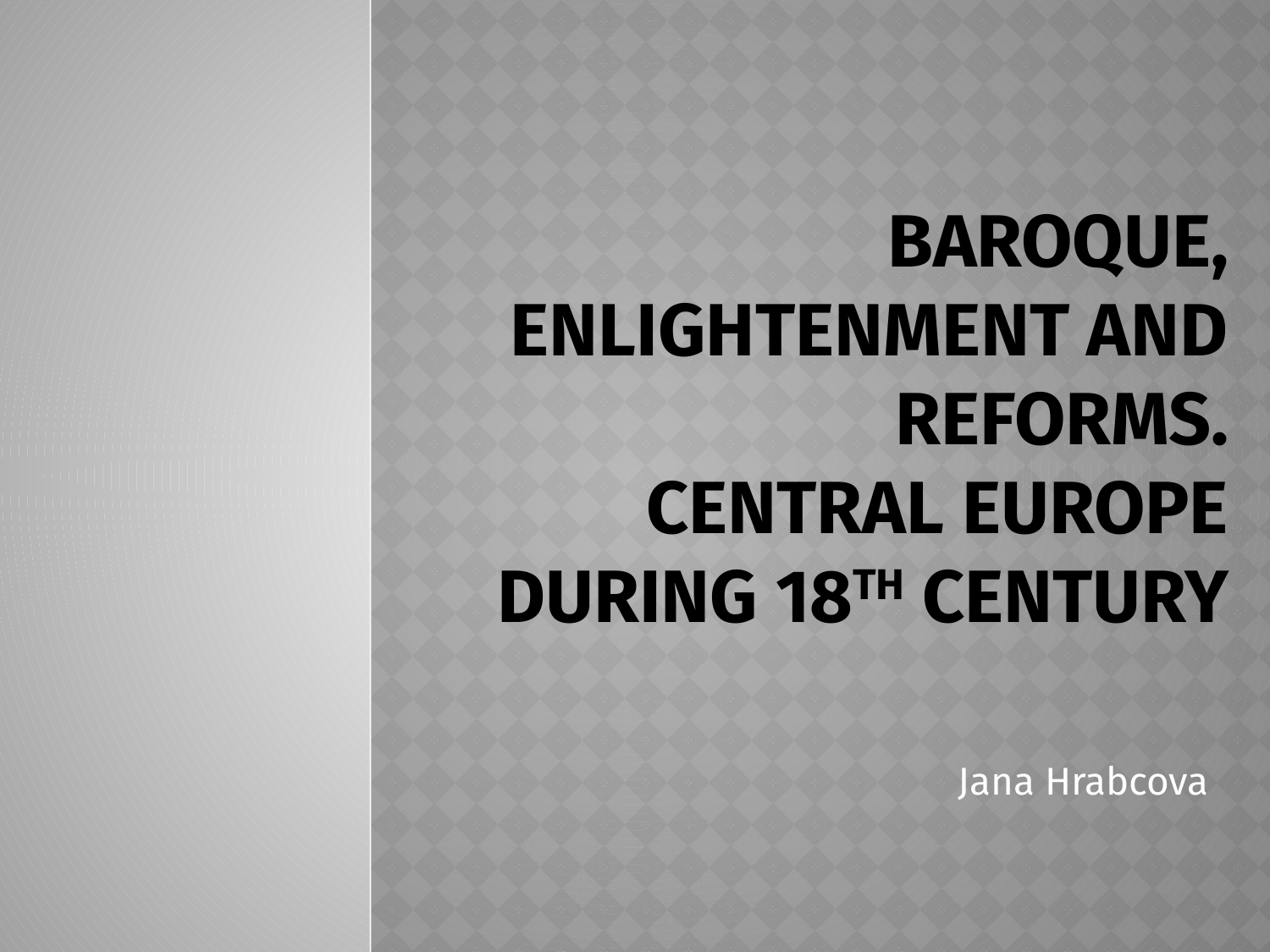

# Baroque, Enlightenment and reforms. Central Europe during 18th century
Jana Hrabcova